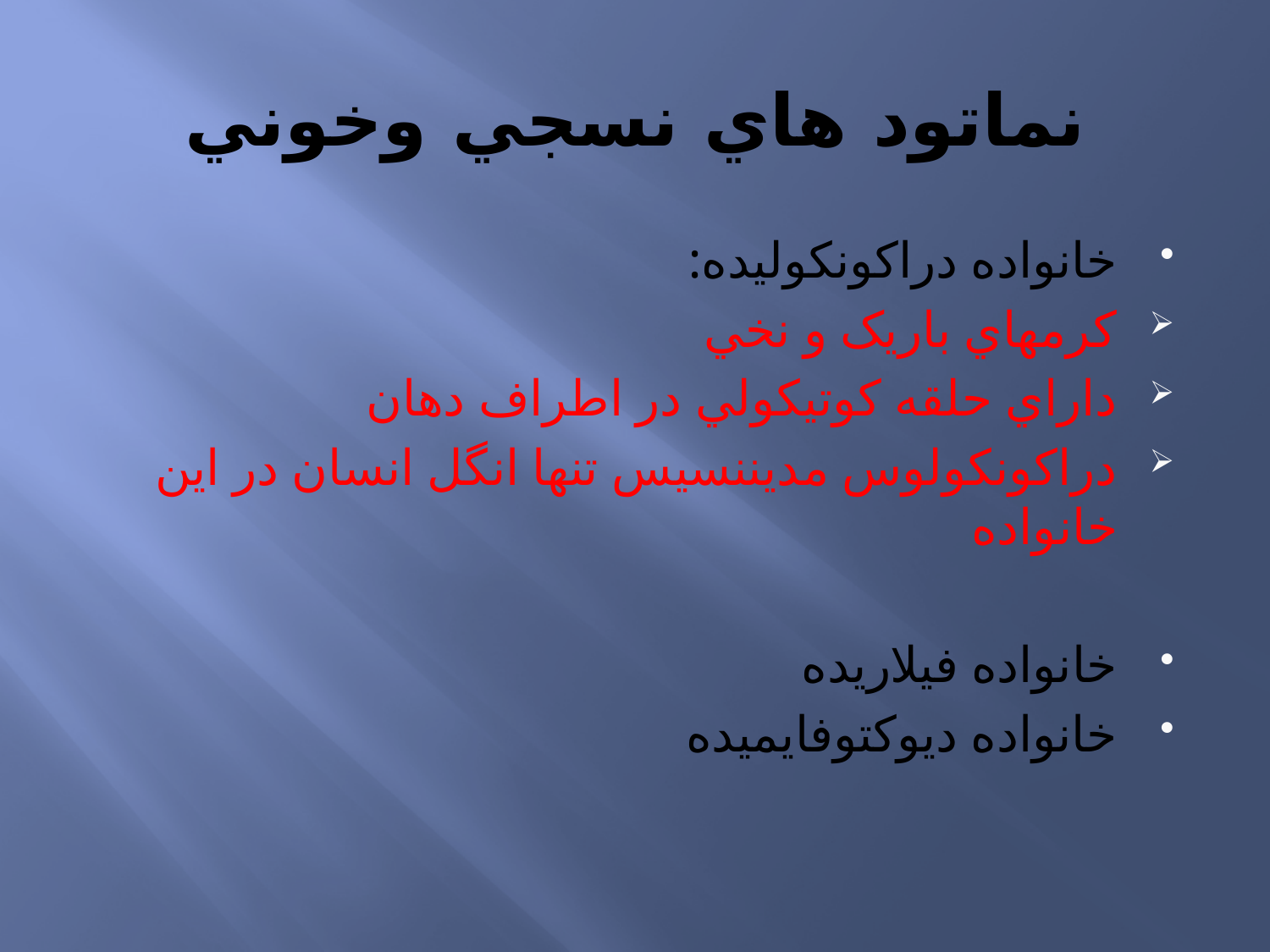

# نماتود هاي نسجي وخوني
خانواده دراكونكوليده:
کرمهاي باريک و نخي
داراي حلقه کوتيکولي در اطراف دهان
دراكونكولوس مديننسيس تنها انگل انسان در اين خانواده

خانواده فيلاريده
خانواده ديوكتوفايميده